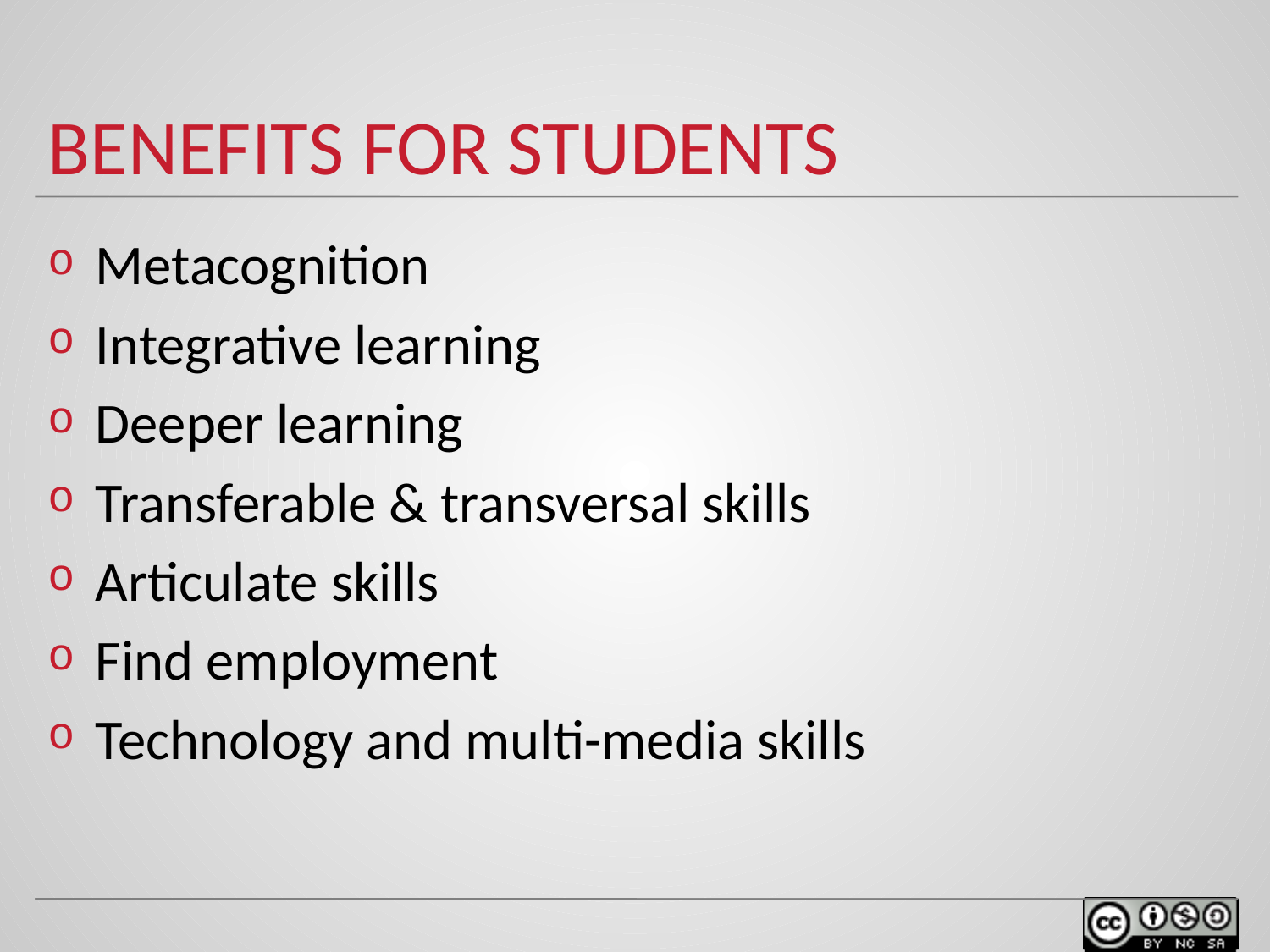

# Benefits for students
Metacognition
Integrative learning
Deeper learning
Transferable & transversal skills
Articulate skills
Find employment
Technology and multi-media skills